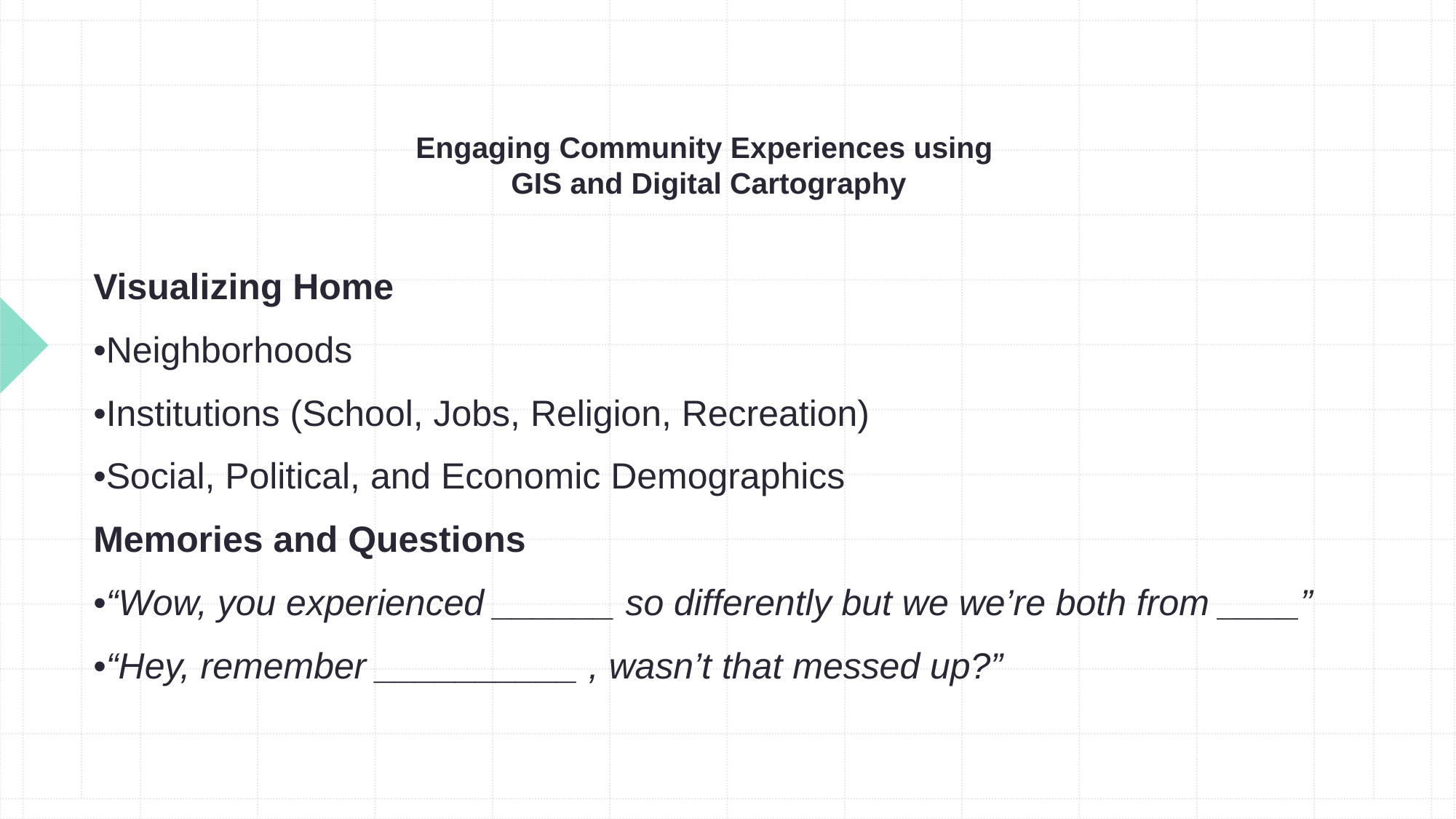

# Engaging Community Experiences using GIS and Digital Cartography
Visualizing Home
•Neighborhoods
•Institutions (School, Jobs, Religion, Recreation)
•Social, Political, and Economic Demographics
Memories and Questions
•“Wow, you experienced ______ so differently but we we’re both from ____”
•“Hey, remember __________ , wasn’t that messed up?”